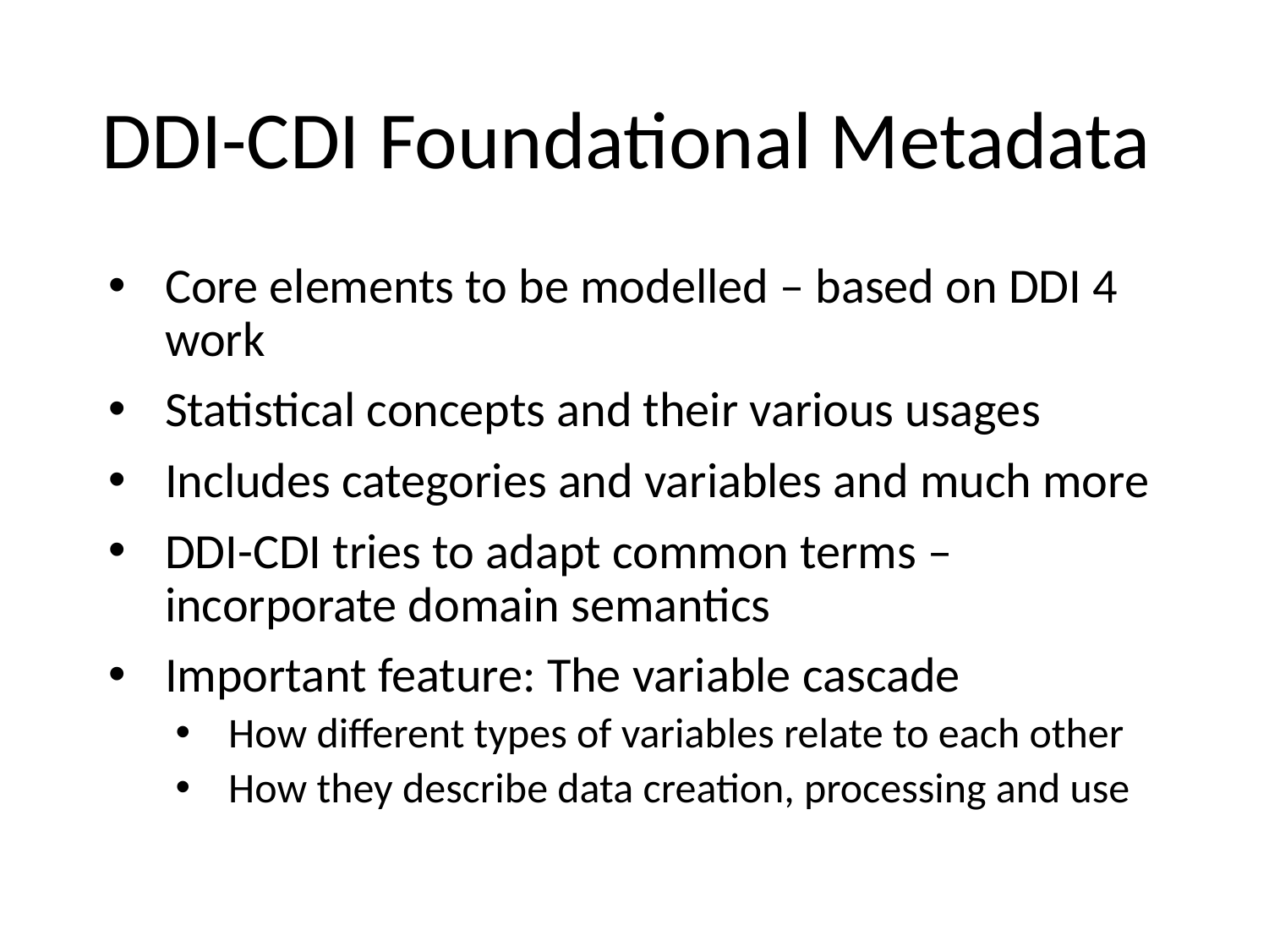

# DDI-CDI Foundational Metadata
Core elements to be modelled – based on DDI 4 work
Statistical concepts and their various usages
Includes categories and variables and much more
DDI-CDI tries to adapt common terms – incorporate domain semantics
Important feature: The variable cascade
How different types of variables relate to each other
How they describe data creation, processing and use